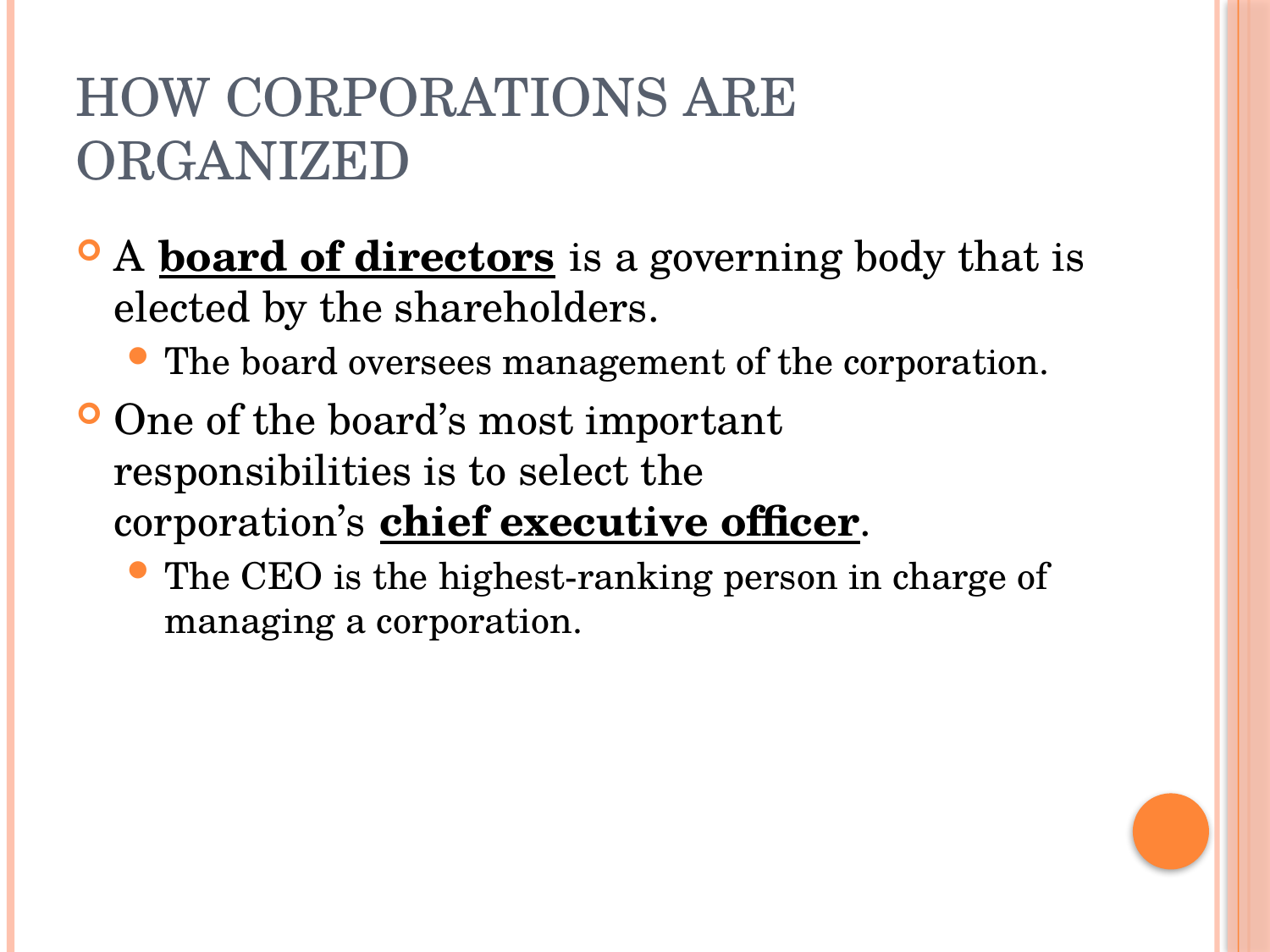

# How corporations are organized
A board of directors is a governing body that is elected by the shareholders.
The board oversees management of the corporation.
One of the board’s most important responsibilities is to select the corporation’s chief executive officer.
The CEO is the highest-ranking person in charge of managing a corporation.